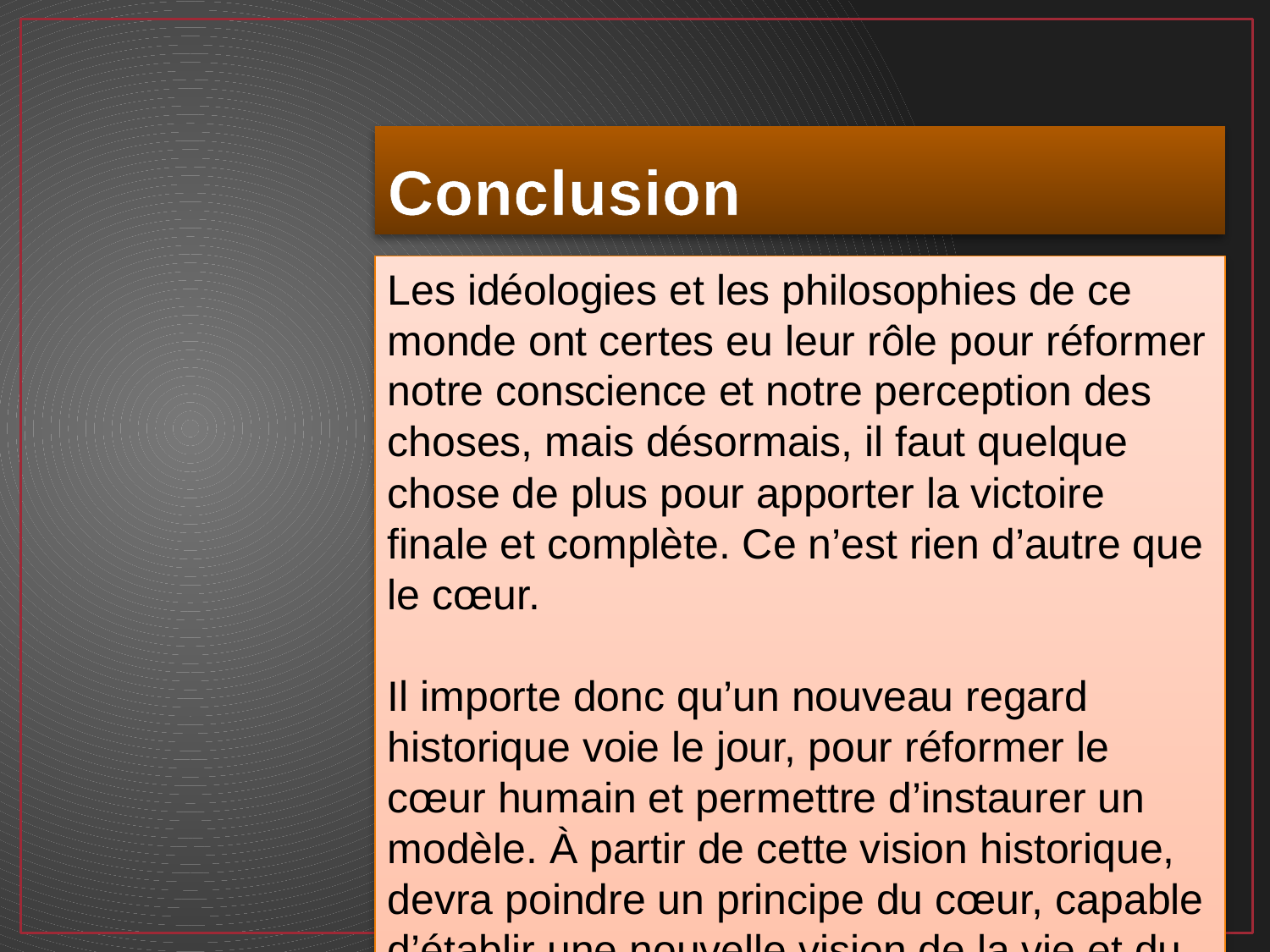

# Conclusion
Les idéologies et les philosophies de ce monde ont certes eu leur rôle pour réformer notre conscience et notre per­ception des choses, mais désormais, il faut quelque chose de plus pour appor­ter la victoire finale et complète. Ce n’est rien d’autre que le cœur.

Il importe donc qu’un nouveau regard historique voie le jour, pour réformer le cœur humain et permettre d’instaurer un modèle. À partir de cette vision historique, devra poindre un principe du cœur, ca­pable d’établir une nouvelle vision de la vie et du monde. De quel principe s’agit-il alors ? Il est fondé sur une vision de la vie, du monde et de l’univers basée sur le cœur. C’est exactement ce qu’en­seignent les Principes de l’Unification.